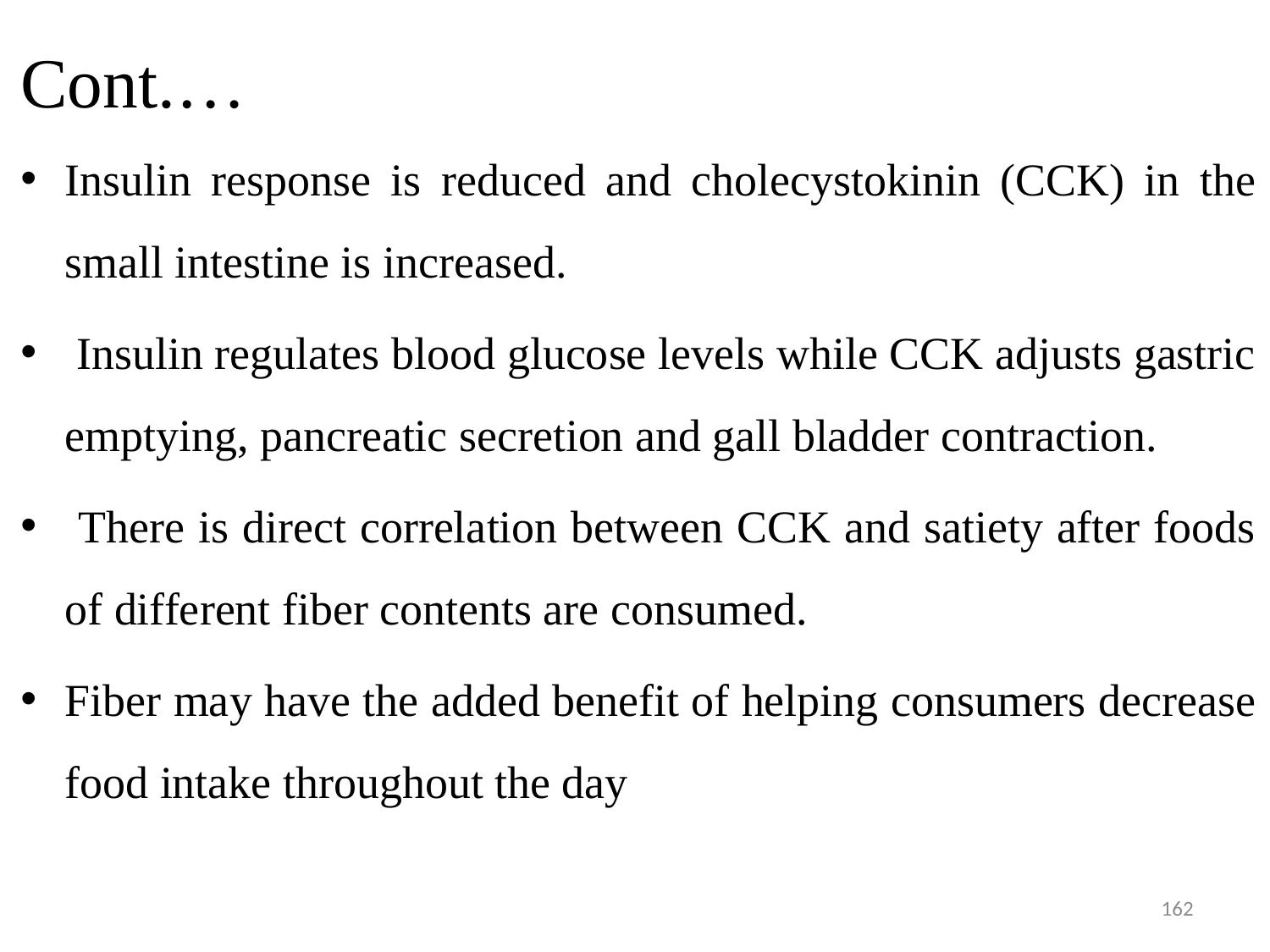

# Cont.…
Insulin response is reduced and cholecystokinin (CCK) in the small intestine is increased.
 Insulin regulates blood glucose levels while CCK adjusts gastric emptying, pancreatic secretion and gall bladder contraction.
 There is direct correlation between CCK and satiety after foods of different fiber contents are consumed.
Fiber may have the added benefit of helping consumers decrease food intake throughout the day

162